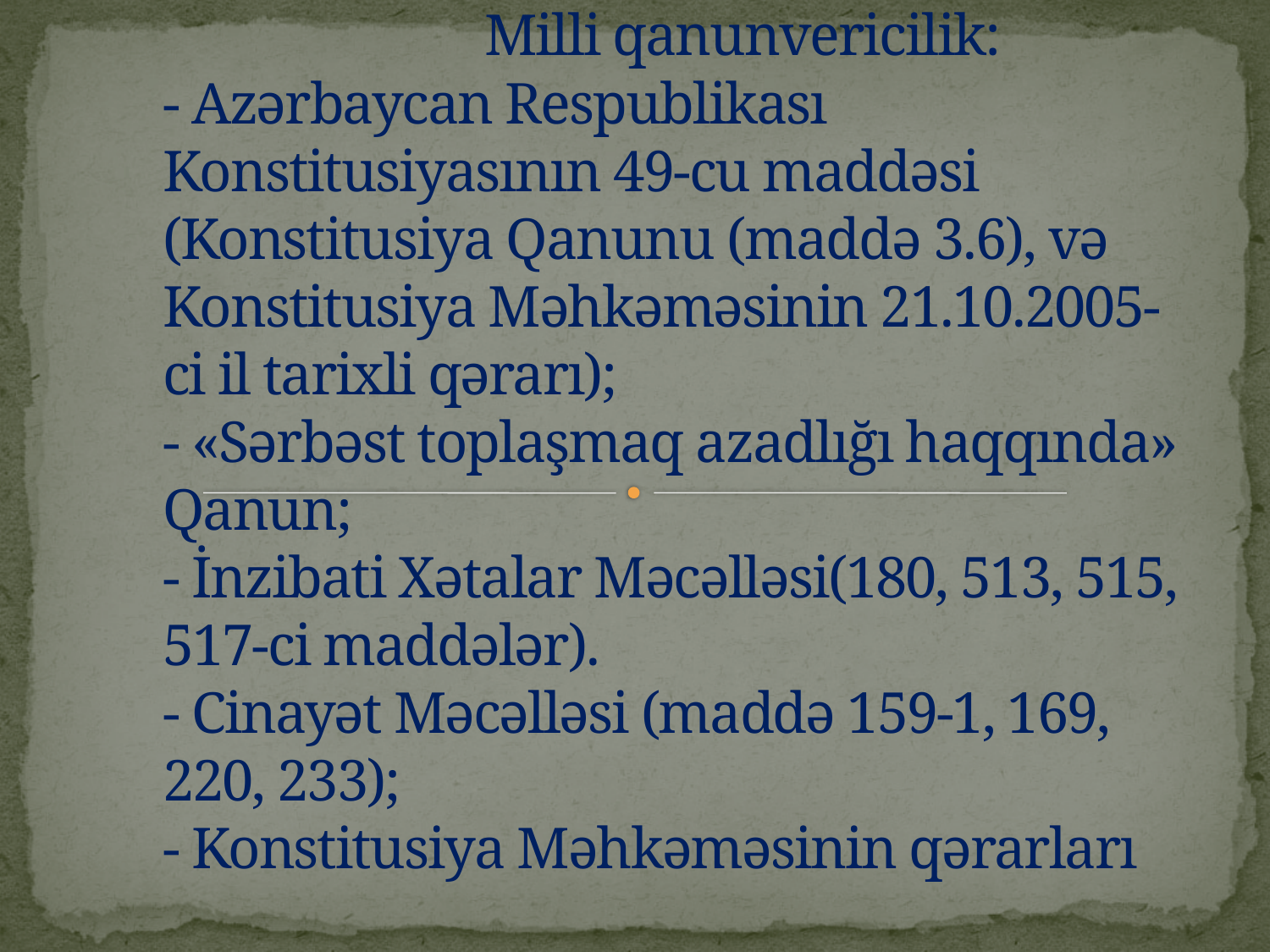

# Milli qanunvericilik: - Azərbaycan Respublikası Konstitusiyasının 49-cu maddəsi (Konstitusiya Qanunu (maddə 3.6), və Konstitusiya Məhkəməsinin 21.10.2005-ci il tarixli qərarı); - «Sərbəst toplaşmaq azadlığı haqqında» Qanun; - İnzibati Xətalar Məcəlləsi(180, 513, 515, 517-ci maddələr). - Cinayət Məcəlləsi (maddə 159-1, 169, 220, 233); - Konstitusiya Məhkəməsinin qərarları